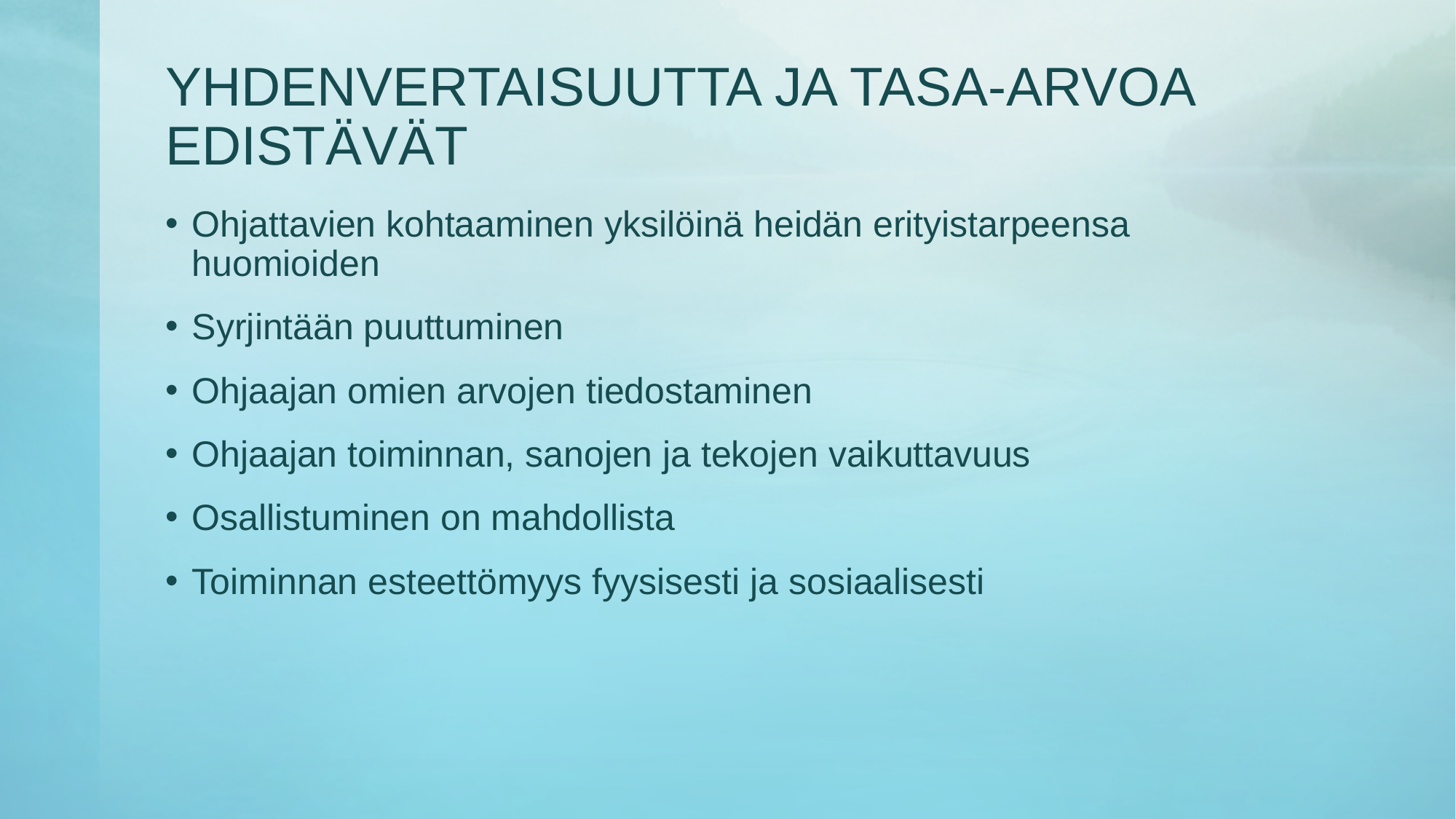

# YHDENVERTAISUUTTA JA TASA-ARVOA EDISTÄVÄT
Ohjattavien kohtaaminen yksilöinä heidän erityistarpeensa huomioiden
Syrjintään puuttuminen
Ohjaajan omien arvojen tiedostaminen
Ohjaajan toiminnan, sanojen ja tekojen vaikuttavuus
Osallistuminen on mahdollista
Toiminnan esteettömyys fyysisesti ja sosiaalisesti